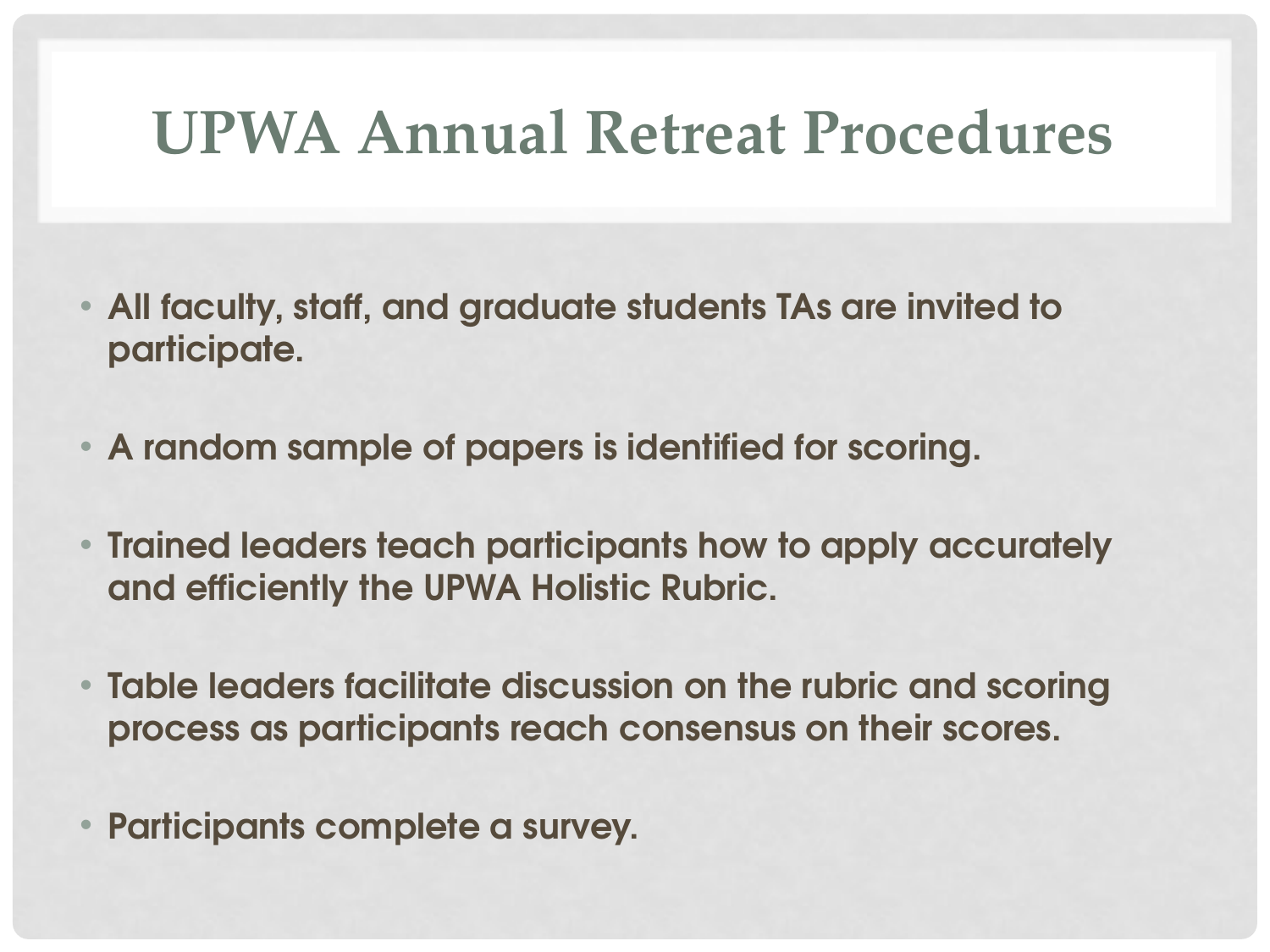

# UPWA Annual Retreat Procedures

All faculty, staff, and graduate students TAs are invited to participate.

A random sample of papers is identified for scoring.

Trained leaders teach participants how to apply accurately and efficiently the UPWA Holistic Rubric.

Table leaders facilitate discussion on the rubric and scoring process as participants reach consensus on their scores.

Participants complete a survey.